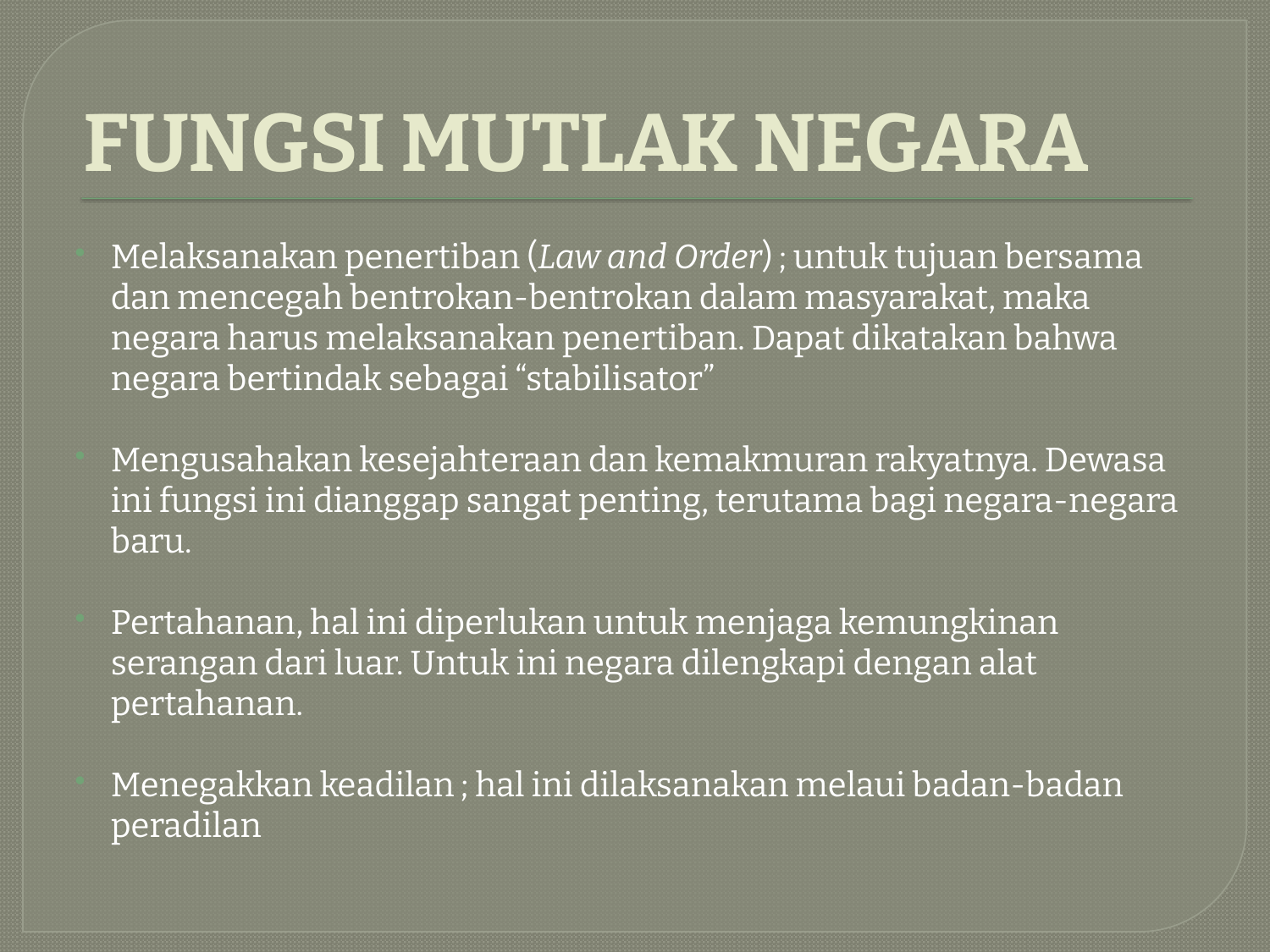

# FUNGSI MUTLAK NEGARA
Melaksanakan penertiban (Law and Order) ; untuk tujuan bersama dan mencegah bentrokan-bentrokan dalam masyarakat, maka negara harus melaksanakan penertiban. Dapat dikatakan bahwa negara bertindak sebagai “stabilisator”

Mengusahakan kesejahteraan dan kemakmuran rakyatnya. Dewasa ini fungsi ini dianggap sangat penting, terutama bagi negara-negara baru.

Pertahanan, hal ini diperlukan untuk menjaga kemungkinan serangan dari luar. Untuk ini negara dilengkapi dengan alat pertahanan.

Menegakkan keadilan ; hal ini dilaksanakan melaui badan-badan peradilan